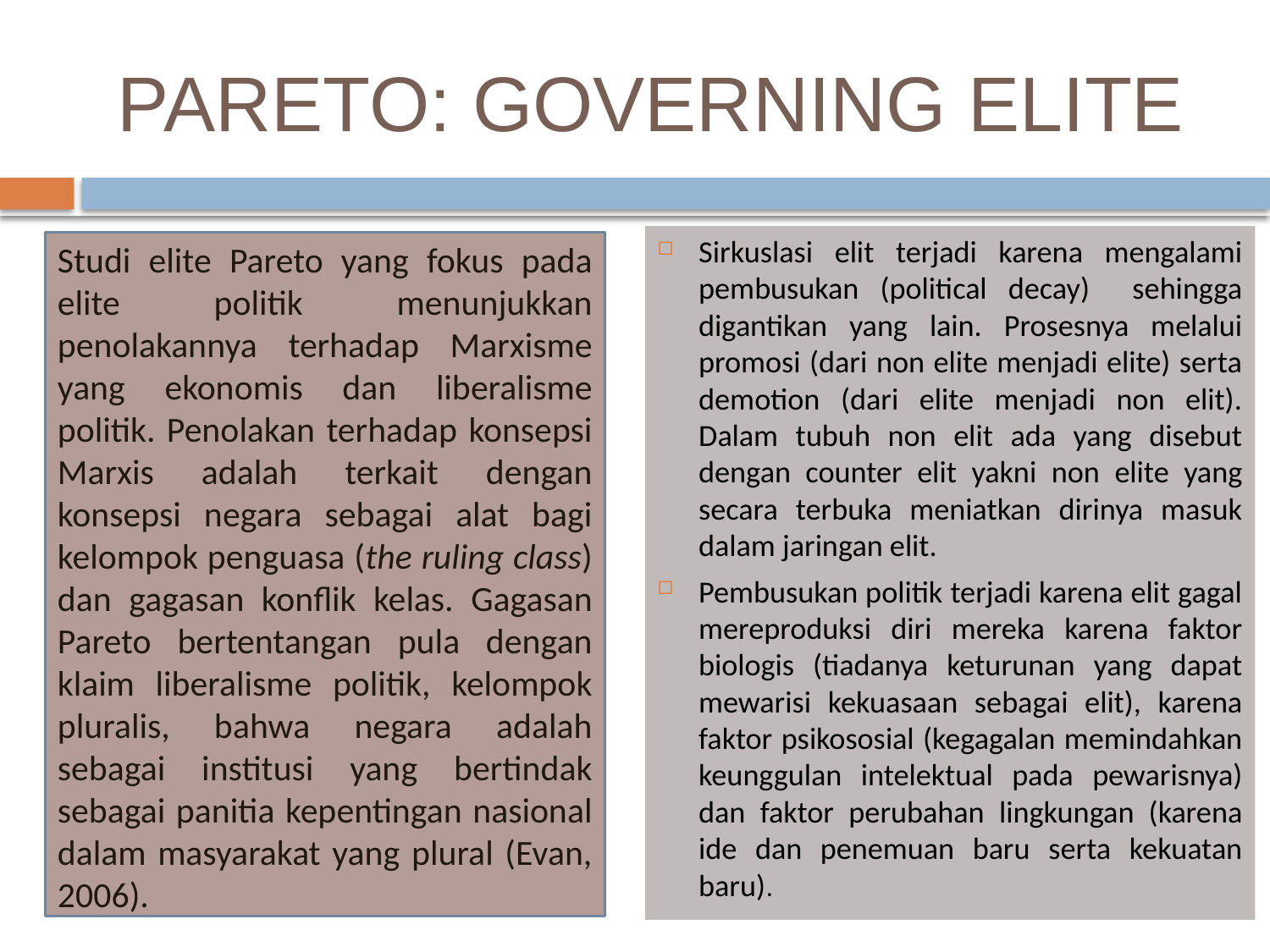

# PARETO: GOVERNING ELITE
Sirkuslasi elit terjadi karena mengalami pembusukan (political decay)  sehingga digantikan yang lain. Prosesnya melalui promosi (dari non elite menjadi elite) serta demotion (dari elite menjadi non elit). Dalam tubuh non elit ada yang disebut dengan counter elit yakni non elite yang secara terbuka meniatkan dirinya masuk dalam jaringan elit.
Pembusukan politik terjadi karena elit gagal mereproduksi diri mereka karena faktor biologis (tiadanya keturunan yang dapat mewarisi kekuasaan sebagai elit), karena faktor psikososial (kegagalan memindahkan keunggulan intelektual pada pewarisnya) dan faktor perubahan lingkungan (karena ide dan penemuan baru serta kekuatan baru).

Studi elite Pareto yang fokus pada elite politik menunjukkan penolakannya terhadap Marxisme yang ekonomis dan liberalisme politik. Penolakan terhadap konsepsi Marxis adalah terkait dengan konsepsi negara sebagai alat bagi kelompok penguasa (the ruling class) dan gagasan konflik kelas. Gagasan Pareto bertentangan pula dengan klaim liberalisme politik, kelompok pluralis, bahwa negara adalah sebagai institusi yang bertindak sebagai panitia kepentingan nasional dalam masyarakat yang plural (Evan, 2006).